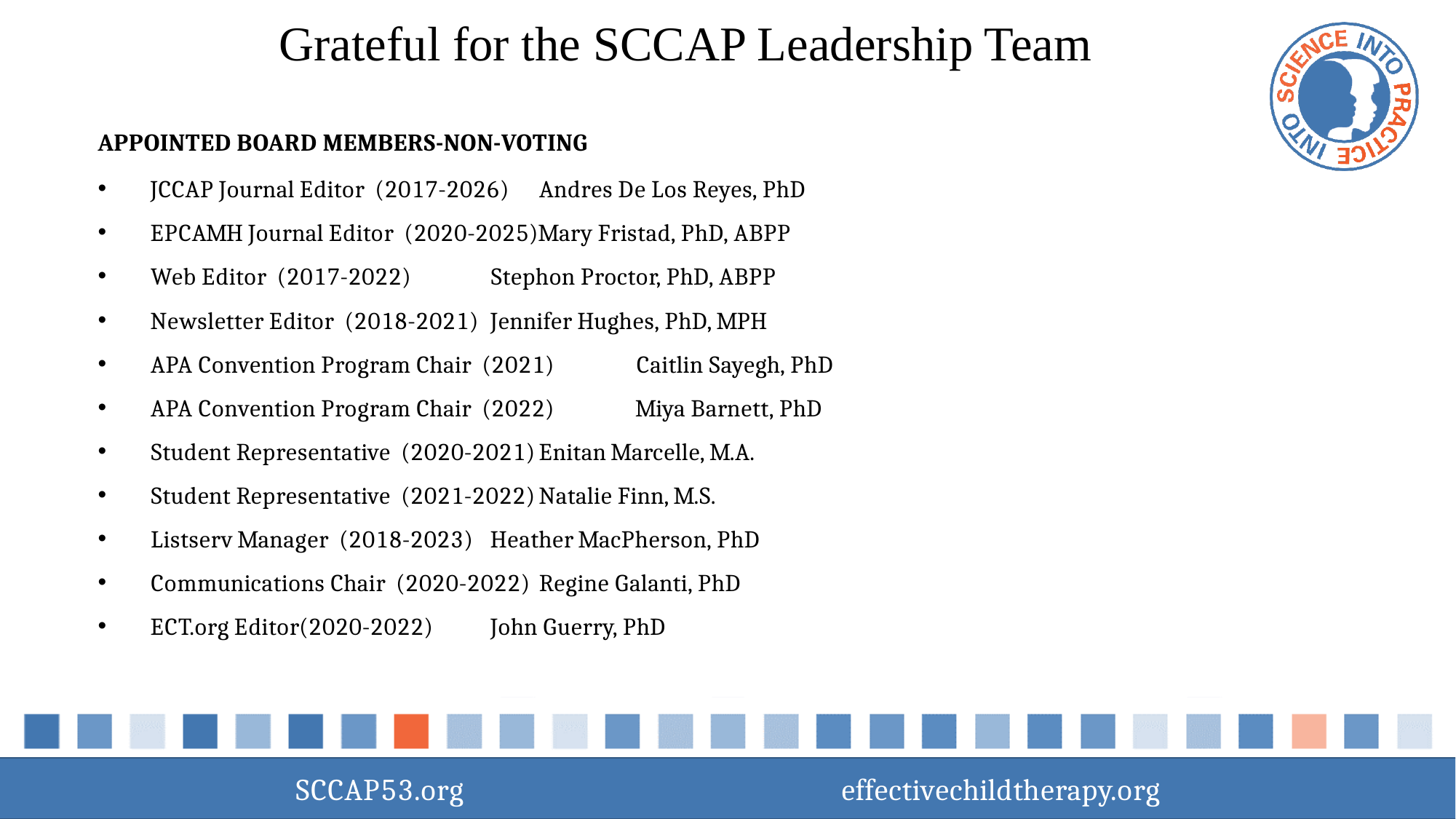

# Grateful for the SCCAP Leadership Team
Appointed Board Members-Non-Voting
JCCAP Journal Editor  (2017-2026)		Andres De Los Reyes, PhD
EPCAMH Journal Editor  (2020-2025)	Mary Fristad, PhD, ABPP
Web Editor  (2017-2022)			Stephon Proctor, PhD, ABPP
Newsletter Editor  (2018-2021)		Jennifer Hughes, PhD, MPH
APA Convention Program Chair  (2021)	Caitlin Sayegh, PhD
APA Convention Program Chair  (2022)	Miya Barnett, PhD
Student Representative  (2020-2021)	Enitan Marcelle, M.A.
Student Representative  (2021-2022)	Natalie Finn, M.S.
Listserv Manager  (2018-2023)		Heather MacPherson, PhD
Communications Chair  (2020-2022)	Regine Galanti, PhD
ECT.org Editor(2020-2022)			John Guerry, PhD